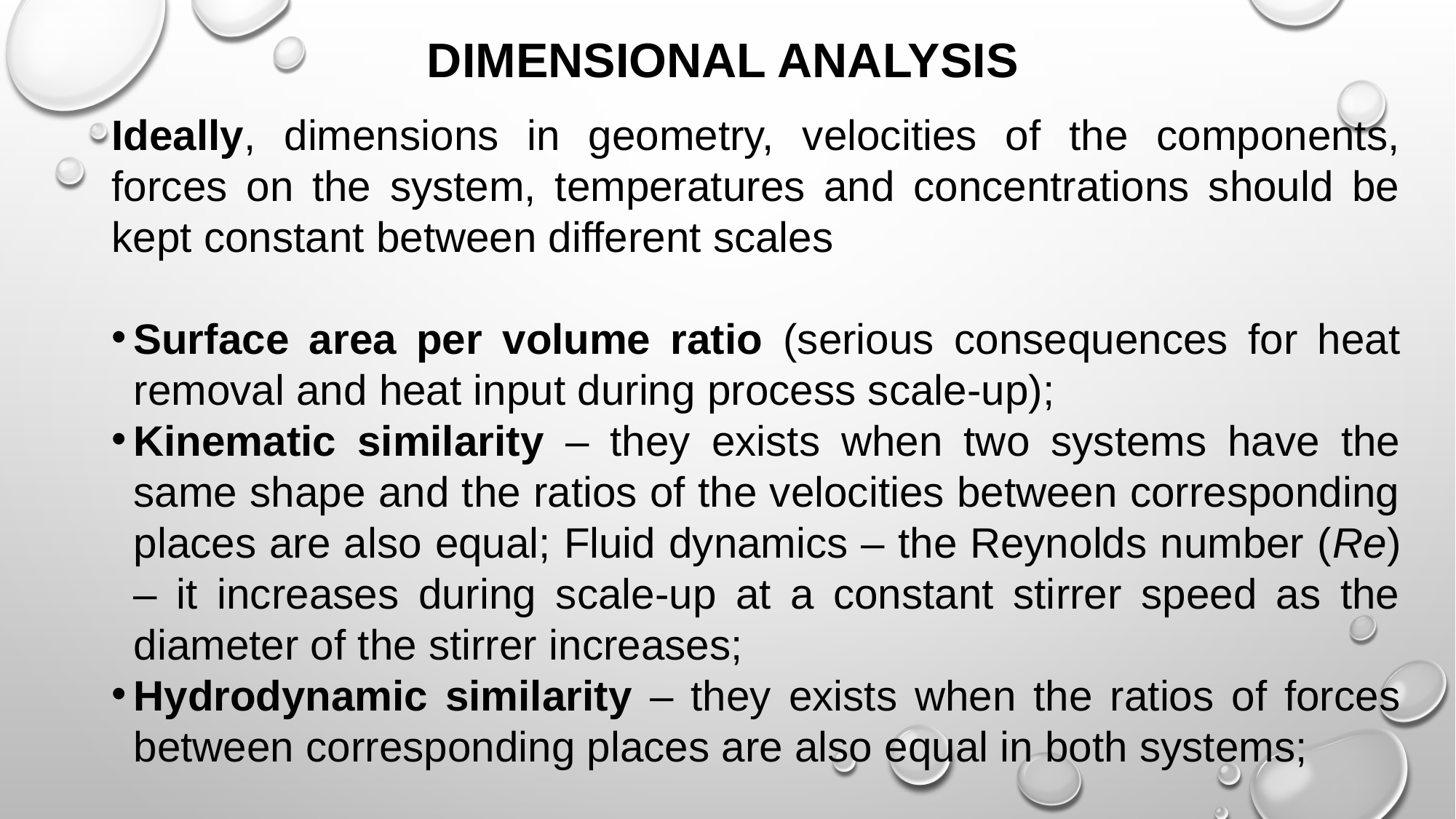

DIMENSIONAL ANALYSIS
Ideally, dimensions in geometry, velocities of the components, forces on the system, temperatures and concentrations should be kept constant between different scales

Surface area per volume ratio (serious consequences for heat removal and heat input during process scale-up);
Kinematic similarity – they exists when two systems have the same shape and the ratios of the velocities between corresponding places are also equal; Fluid dynamics – the Reynolds number (Re) – it increases during scale-up at a constant stirrer speed as the diameter of the stirrer increases;
Hydrodynamic similarity – they exists when the ratios of forces between corresponding places are also equal in both systems;